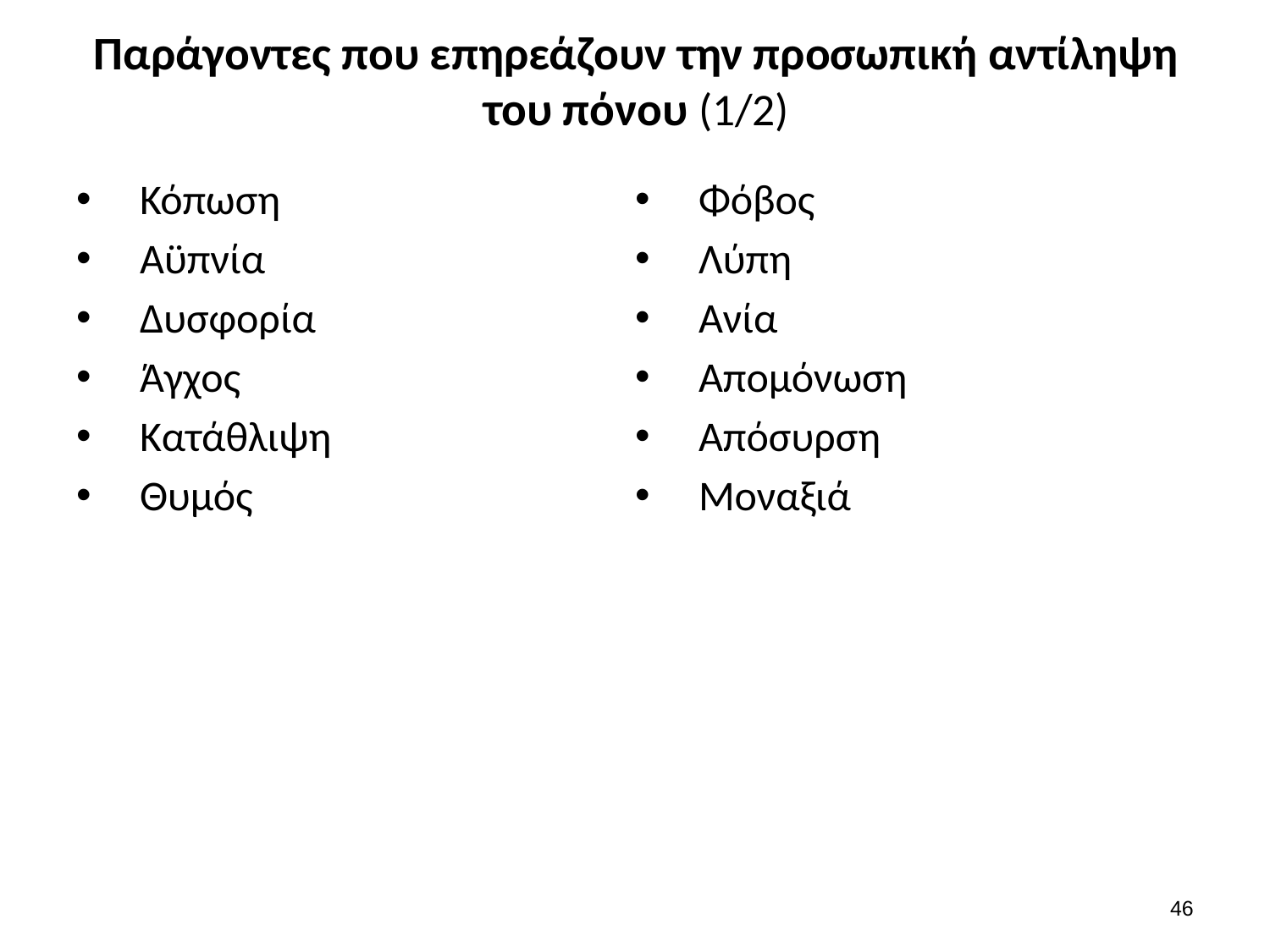

# Παράγοντες που επηρεάζουν την προσωπική αντίληψη του πόνου (1/2)
Κόπωση
Αϋπνία
Δυσφορία
Άγχος
Κατάθλιψη
Θυμός

Φόβος
Λύπη
Ανία
Απομόνωση
Απόσυρση
Μοναξιά
46